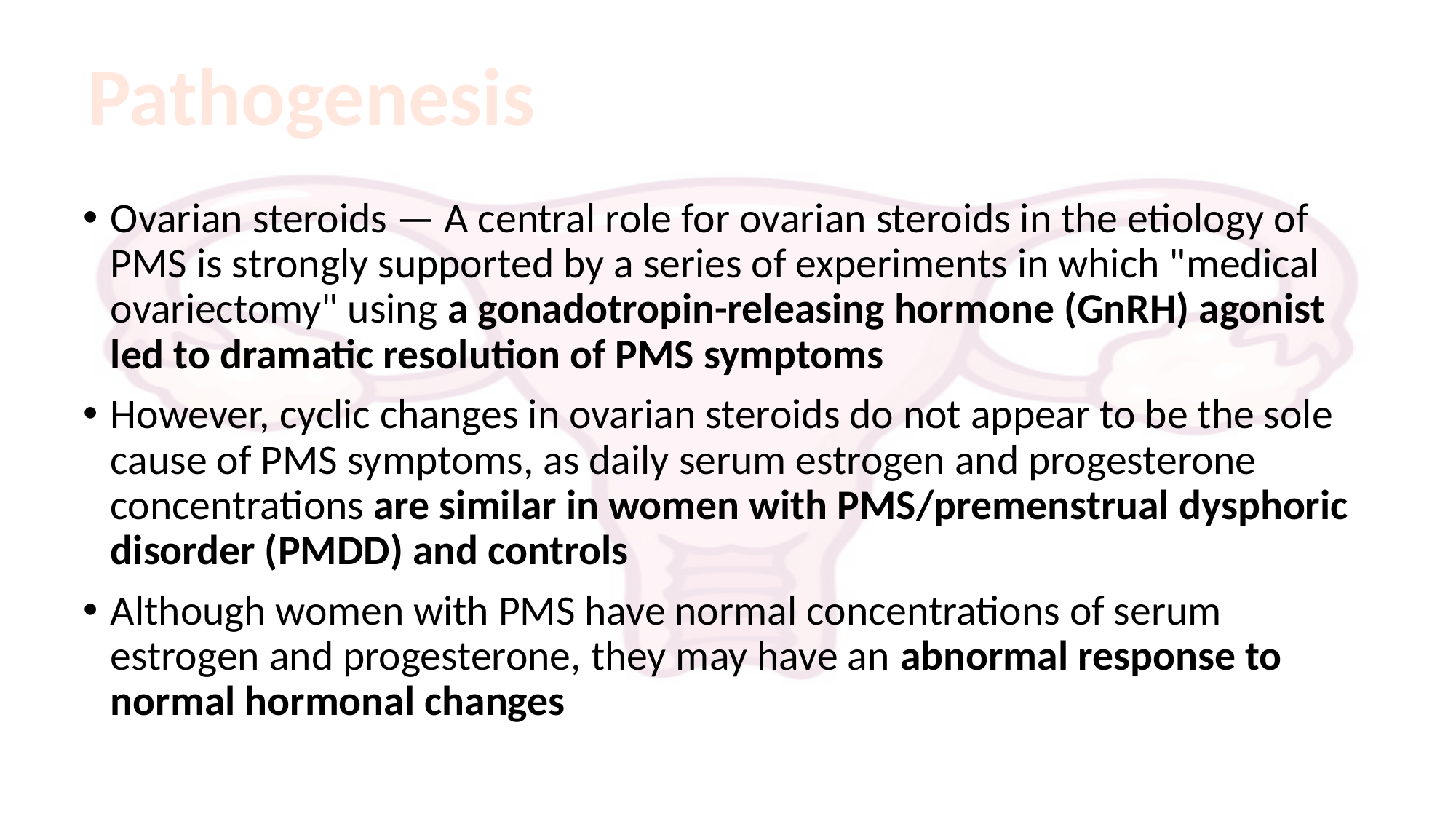

Pathogenesis
Ovarian steroids — A central role for ovarian steroids in the etiology of PMS is strongly supported by a series of experiments in which "medical ovariectomy" using a gonadotropin-releasing hormone (GnRH) agonist led to dramatic resolution of PMS symptoms
However, cyclic changes in ovarian steroids do not appear to be the sole cause of PMS symptoms, as daily serum estrogen and progesterone concentrations are similar in women with PMS/premenstrual dysphoric disorder (PMDD) and controls
Although women with PMS have normal concentrations of serum estrogen and progesterone, they may have an abnormal response to normal hormonal changes